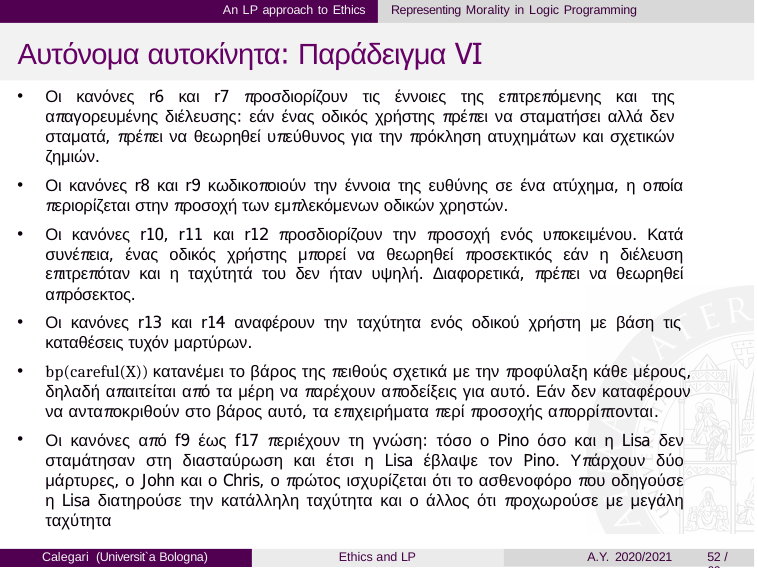

An LP approach to Ethics	Representing Morality in Logic Programming

# Αυτόνομα αυτοκίνητα: Παράδειγμα VI
Οι κανόνες r6 και r7 προσδιορίζουν τις έννοιες της επιτρεπόμενης και της απαγορευμένης διέλευσης: εάν ένας οδικός χρήστης πρέπει να σταματήσει αλλά δεν σταματά, πρέπει να θεωρηθεί υπεύθυνος για την πρόκληση ατυχημάτων και σχετικών ζημιών.
Οι κανόνες r8 και r9 κωδικοποιούν την έννοια της ευθύνης σε ένα ατύχημα, η οποία περιορίζεται στην προσοχή των εμπλεκόμενων οδικών χρηστών.
Οι κανόνες r10, r11 και r12 προσδιορίζουν την προσοχή ενός υποκειμένου. Κατά συνέπεια, ένας οδικός χρήστης μπορεί να θεωρηθεί προσεκτικός εάν η διέλευση επιτρεπόταν και η ταχύτητά του δεν ήταν υψηλή. Διαφορετικά, πρέπει να θεωρηθεί απρόσεκτος.
Οι κανόνες r13 και r14 αναφέρουν την ταχύτητα ενός οδικού χρήστη με βάση τις καταθέσεις τυχόν μαρτύρων.
bp(careful(X)) κατανέμει το βάρος της πειθούς σχετικά με την προφύλαξη κάθε μέρους, δηλαδή απαιτείται από τα μέρη να παρέχουν αποδείξεις για αυτό. Εάν δεν καταφέρουν να ανταποκριθούν στο βάρος αυτό, τα επιχειρήματα περί προσοχής απορρίπτονται.
Οι κανόνες από f9 έως f17 περιέχουν τη γνώση: τόσο ο Pino όσο και η Lisa δεν σταμάτησαν στη διασταύρωση και έτσι η Lisa έβλαψε τον Pino. Υπάρχουν δύο μάρτυρες, ο John και ο Chris, ο πρώτος ισχυρίζεται ότι το ασθενοφόρο που οδηγούσε η Lisa διατηρούσε την κατάλληλη ταχύτητα και ο άλλος ότι προχωρούσε με μεγάλη ταχύτητα

Calegari (Universit`a Bologna)
Ethics and LP
A.Y. 2020/2021
52 / 69